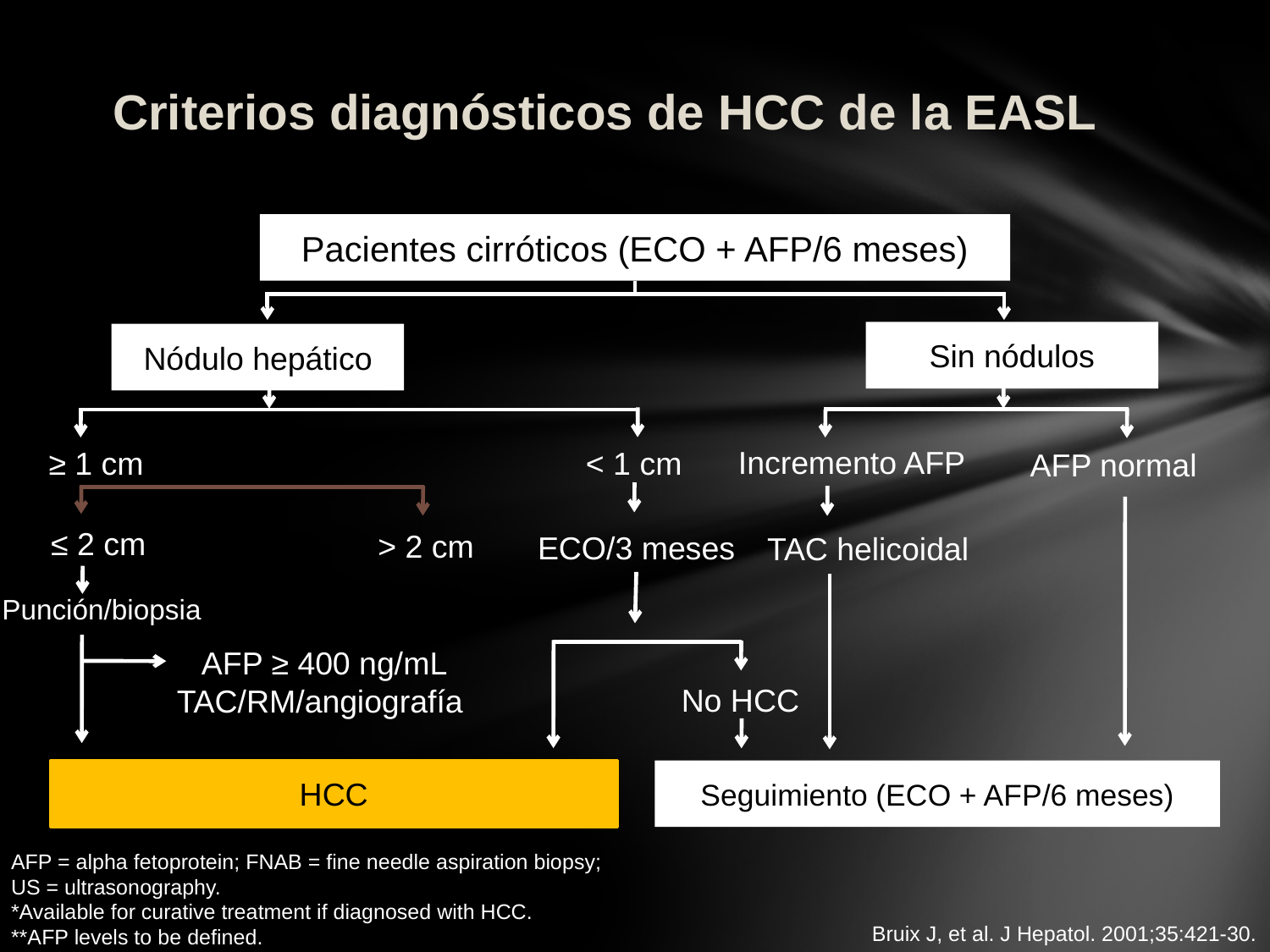

Criterios diagnósticos de HCC de la EASL
Pacientes cirróticos (ECO + AFP/6 meses)
Sin nódulos
Nódulo hepático
Incremento AFP
< 1 cm
AFP normal
> 2 cm
ECO/3 meses
TAC helicoidal
AFP ≥ 400 ng/mL
TAC/RM/angiografía
No HCC
HCC
Seguimiento (ECO + AFP/6 meses)
≥ 1 cm
≤ 2 cm
Punción/biopsia
AFP = alpha fetoprotein; FNAB = fine needle aspiration biopsy;
US = ultrasonography.
*Available for curative treatment if diagnosed with HCC.
**AFP levels to be defined.
Bruix J, et al. J Hepatol. 2001;35:421-30.